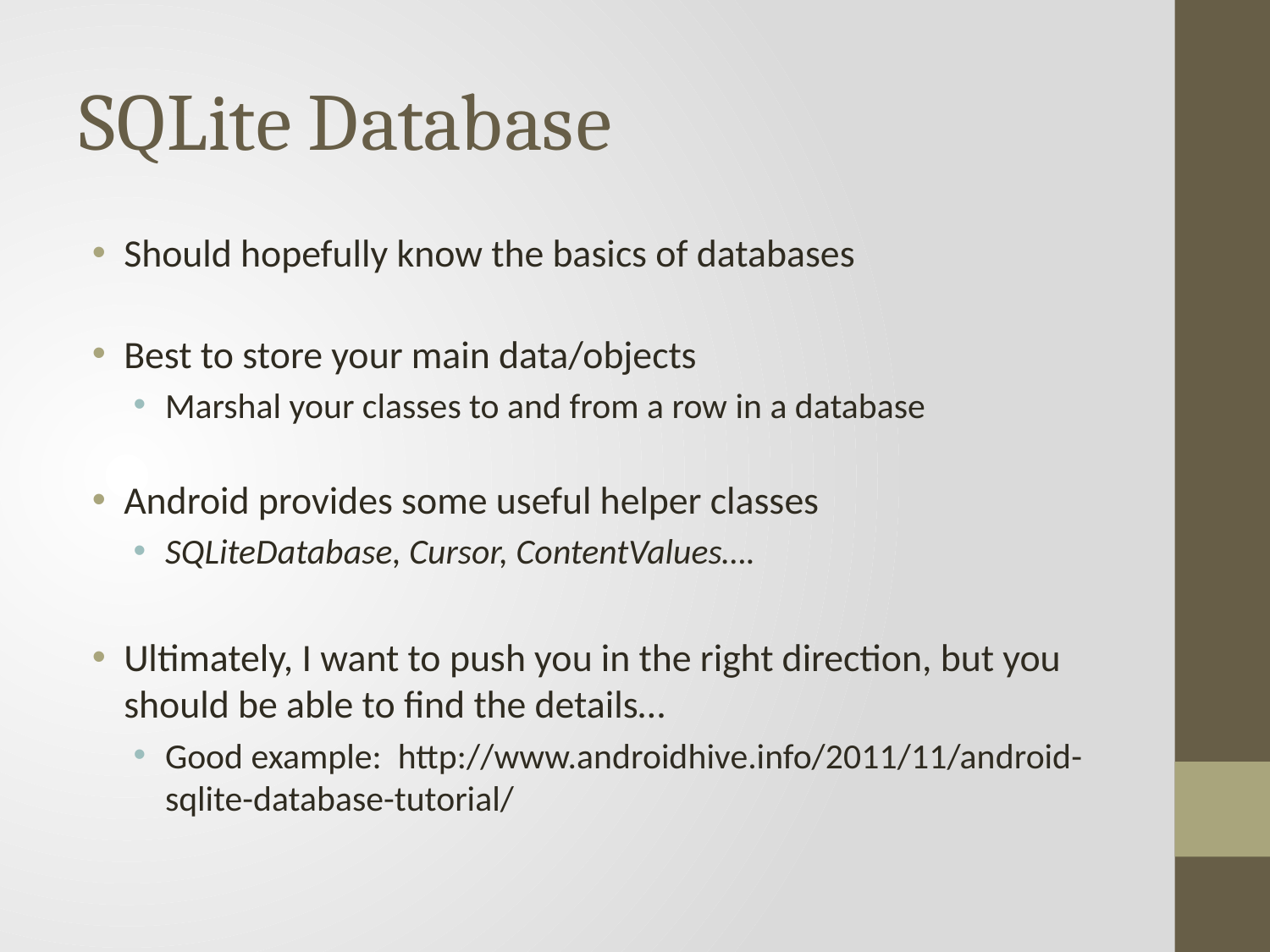

# SQLite Database
Should hopefully know the basics of databases
Best to store your main data/objects
Marshal your classes to and from a row in a database
Android provides some useful helper classes
SQLiteDatabase, Cursor, ContentValues….

Ultimately, I want to push you in the right direction, but you should be able to find the details…
Good example:  http://www.androidhive.info/2011/11/android-sqlite-database-tutorial/